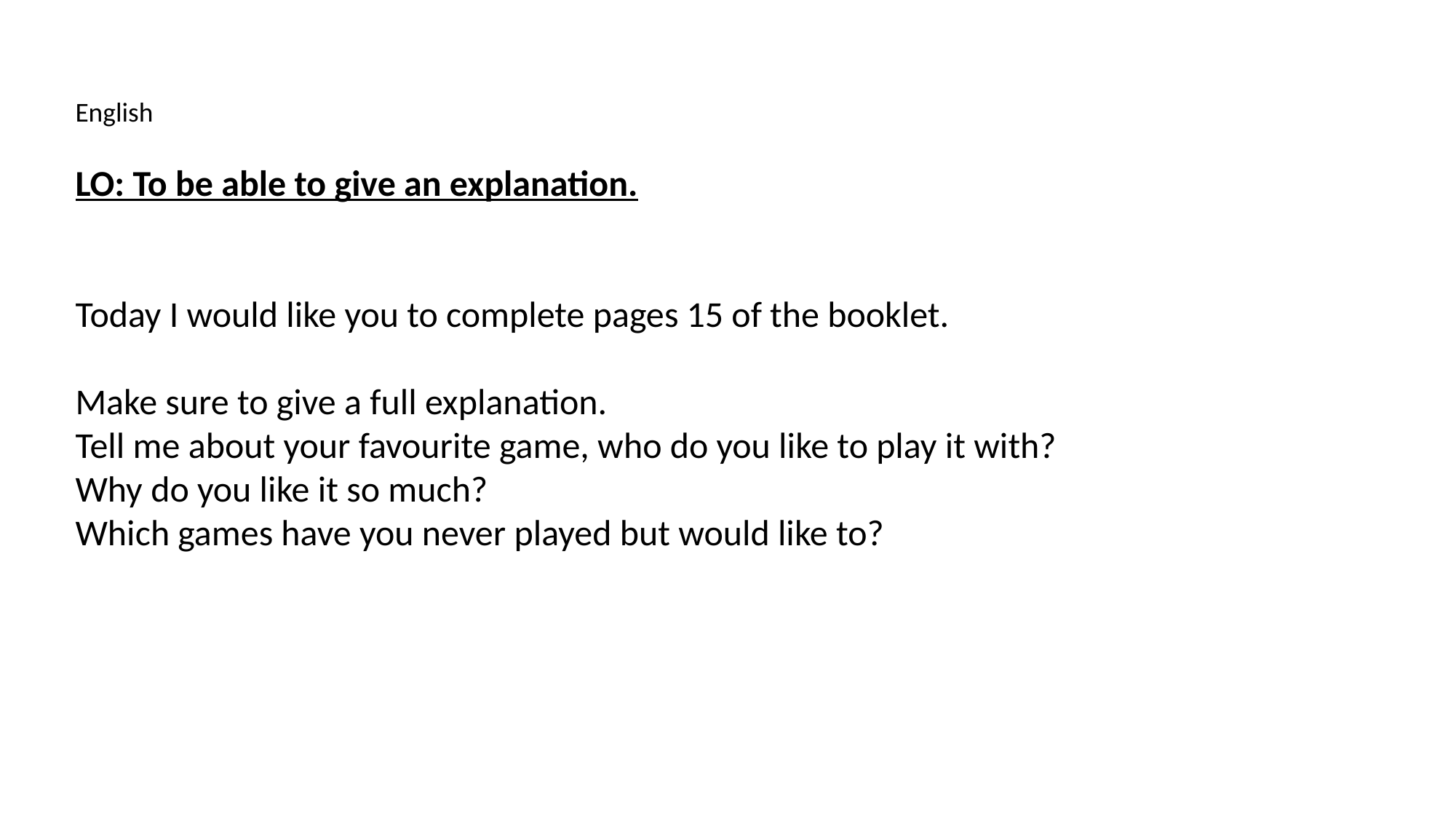

English

LO: To be able to give an explanation.

Today I would like you to complete pages 15 of the booklet.

Make sure to give a full explanation.
Tell me about your favourite game, who do you like to play it with?
Why do you like it so much?
Which games have you never played but would like to?